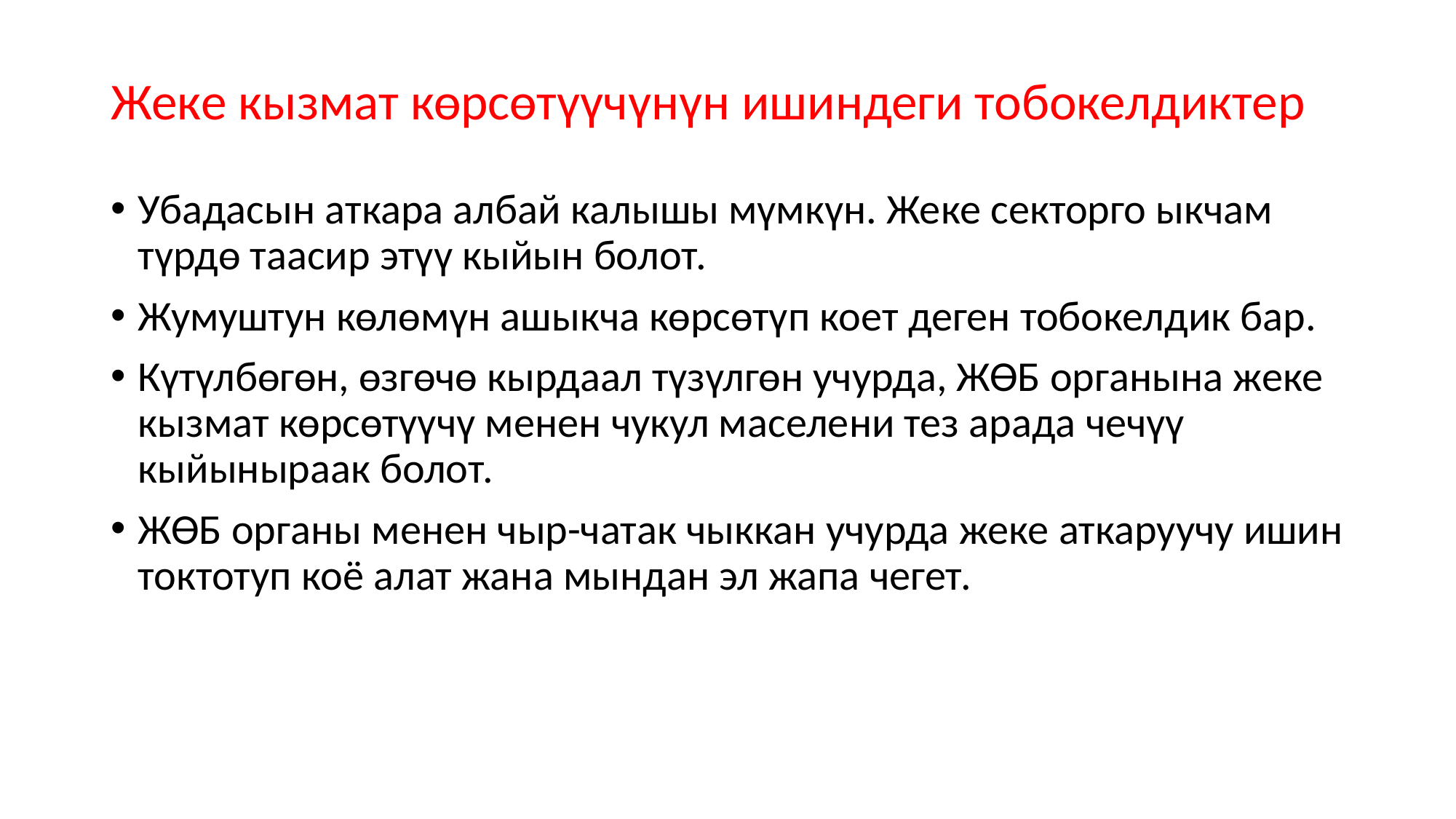

# Жеке кызмат көрсөтүүчүнүн ишиндеги тобокелдиктер
Убадасын аткара албай калышы мүмкүн. Жеке секторго ыкчам түрдө таасир этүү кыйын болот.
Жумуштун көлөмүн ашыкча көрсөтүп коет деген тобокелдик бар.
Күтүлбөгөн, өзгөчө кырдаал түзүлгөн учурда, ЖӨБ органына жеке кызмат көрсөтүүчү менен чукул маселени тез арада чечүү кыйыныраак болот.
ЖӨБ органы менен чыр-чатак чыккан учурда жеке аткаруучу ишин токтотуп коё алат жана мындан эл жапа чегет.